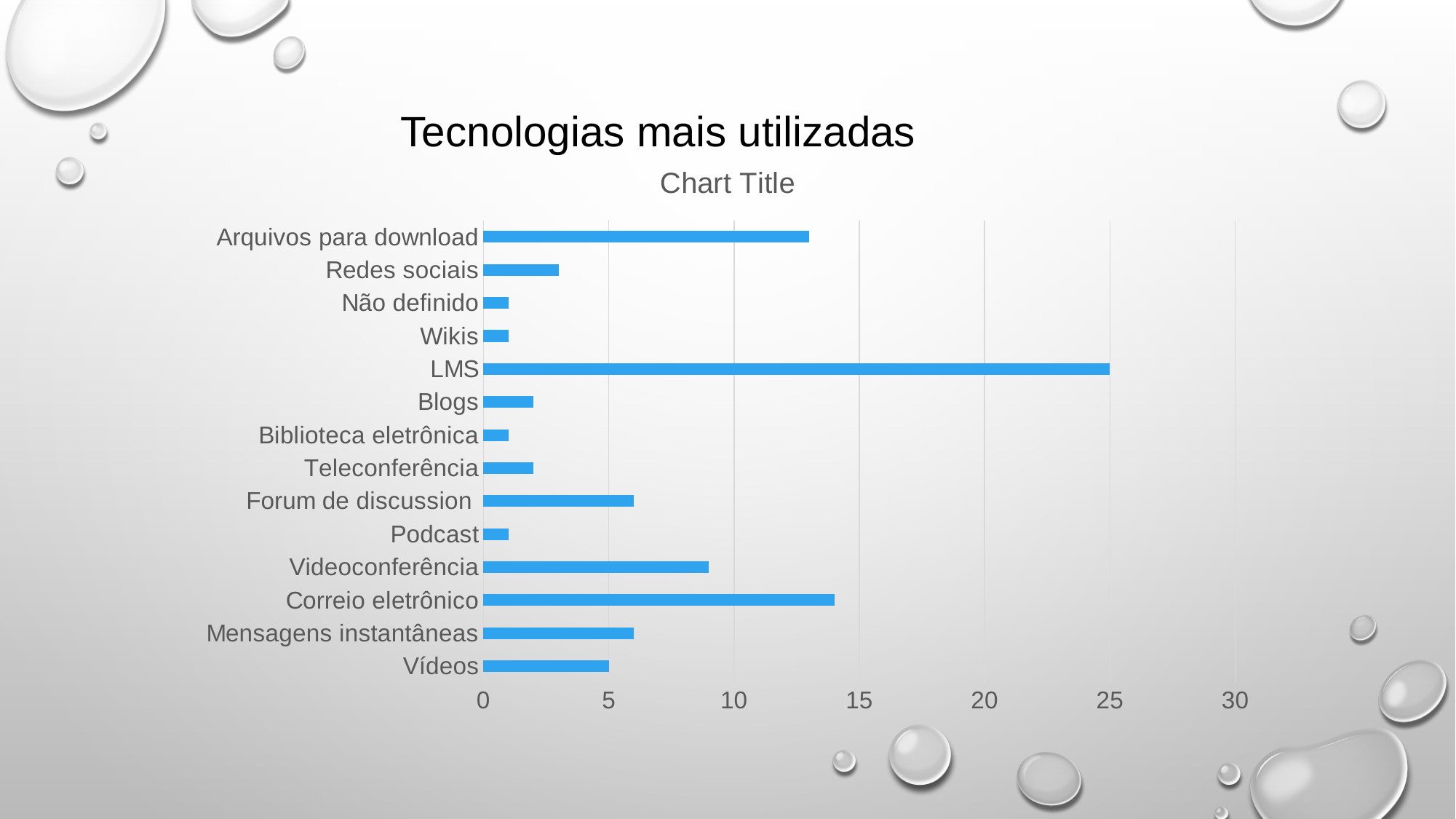

Tecnologias mais utilizadas

### Chart:

| Category |  |
|---|---|
| Vídeos | 5.0 |
| Mensagens instantâneas | 6.0 |
| Correio eletrônico | 14.0 |
| Videoconferência | 9.0 |
| Podcast | 1.0 |
| Forum de discussion  | 6.0 |
| Teleconferência | 2.0 |
| Biblioteca eletrônica | 1.0 |
| Blogs | 2.0 |
| LMS | 25.0 |
| Wikis | 1.0 |
| Não definido | 1.0 |
| Redes sociais | 3.0 |
| Arquivos para download | 13.0 |